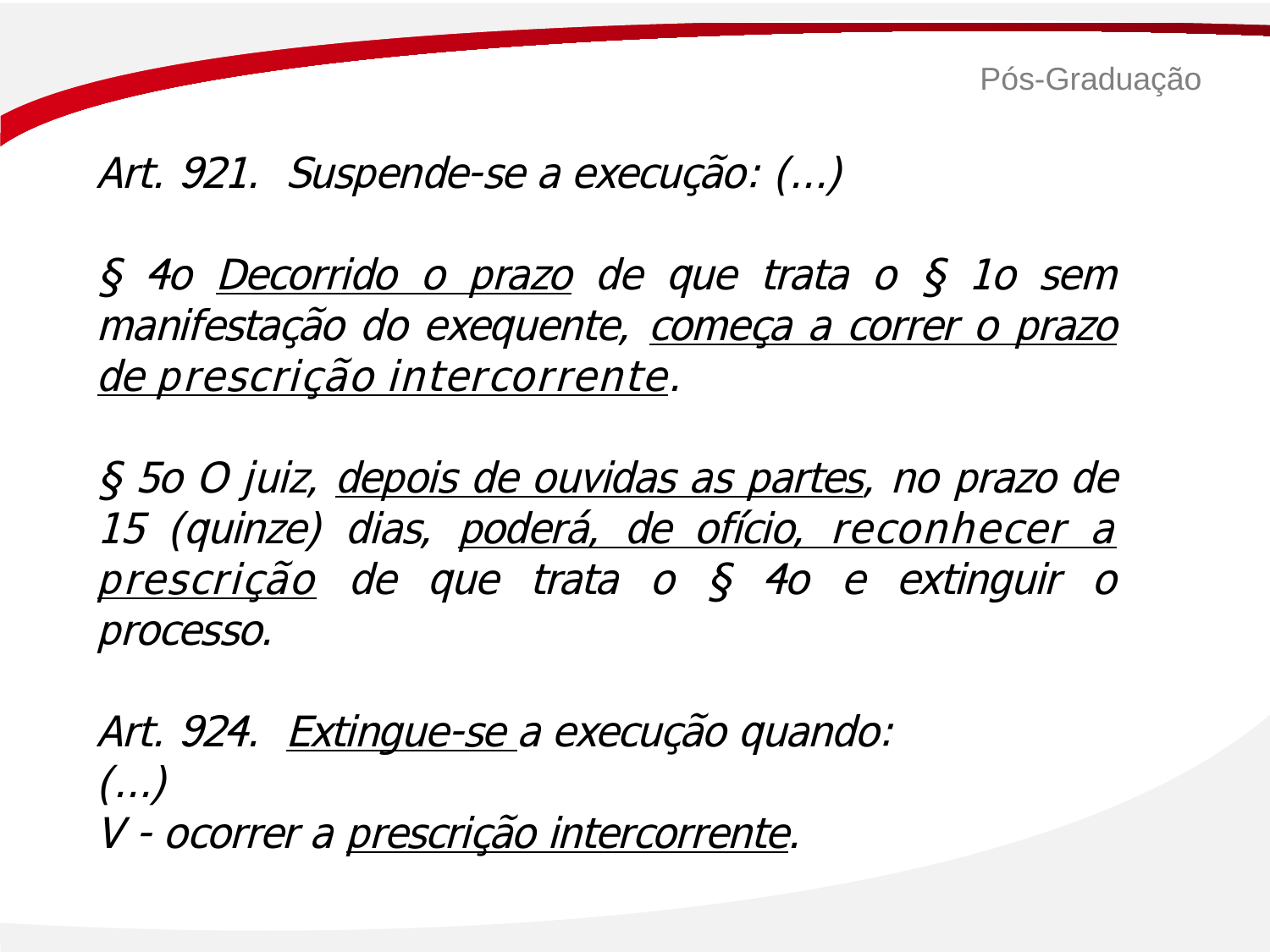

# Pós-Graduação

Art. 921.  Suspende-se a execução: (...)

§ 4o Decorrido o prazo de que trata o § 1o sem manifestação do exequente, começa a correr o prazo de prescrição intercorrente.

§ 5o O juiz, depois de ouvidas as partes, no prazo de 15 (quinze) dias, poderá, de ofício, reconhecer a prescrição de que trata o § 4o e extinguir o processo.

Art. 924.  Extingue-se a execução quando:
(...)
V - ocorrer a prescrição intercorrente.